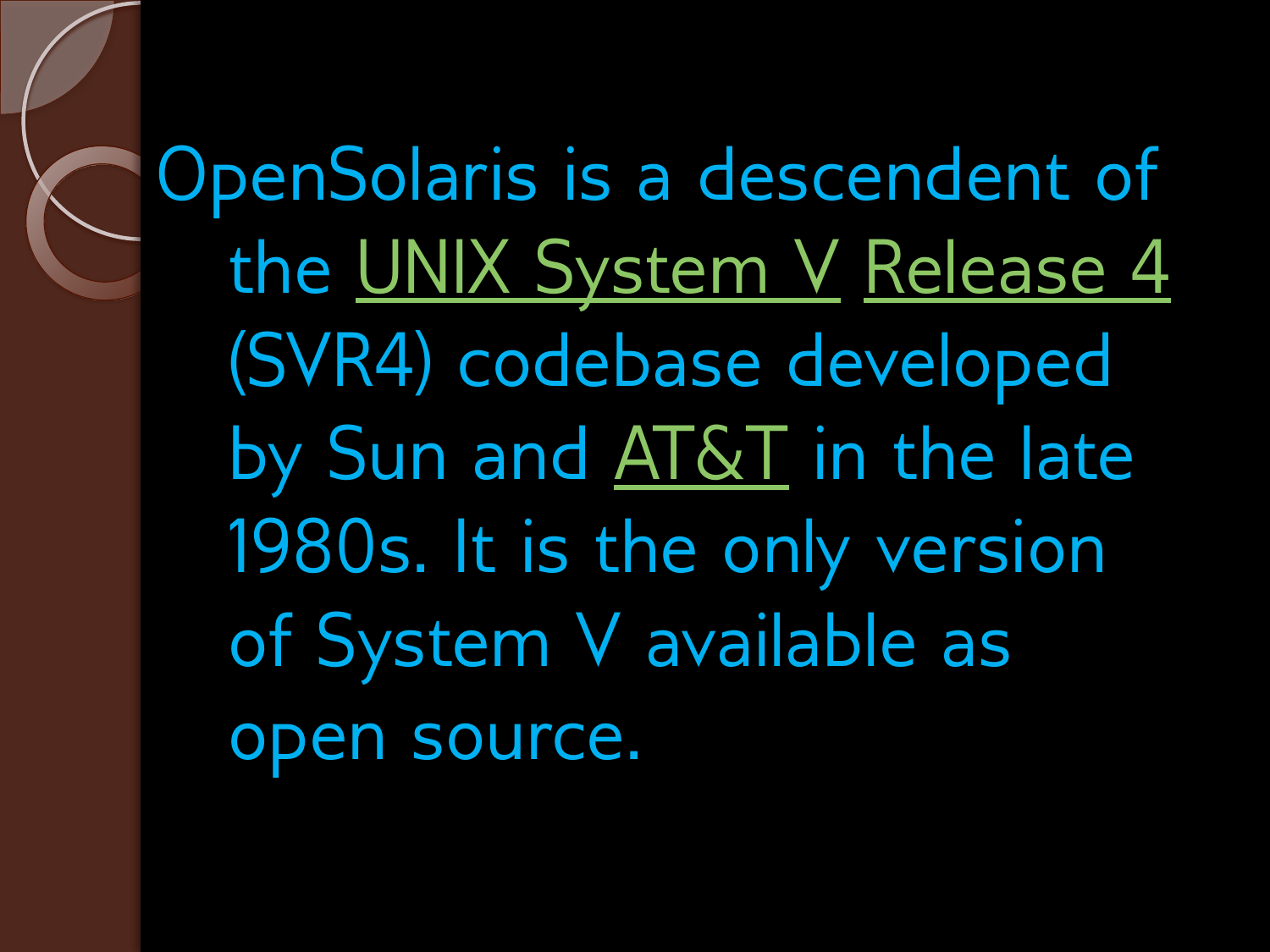

OpenSolaris is a descendent of the UNIX System V Release 4 (SVR4) codebase developed by Sun and AT&T in the late 1980s. It is the only version of System V available as open source.